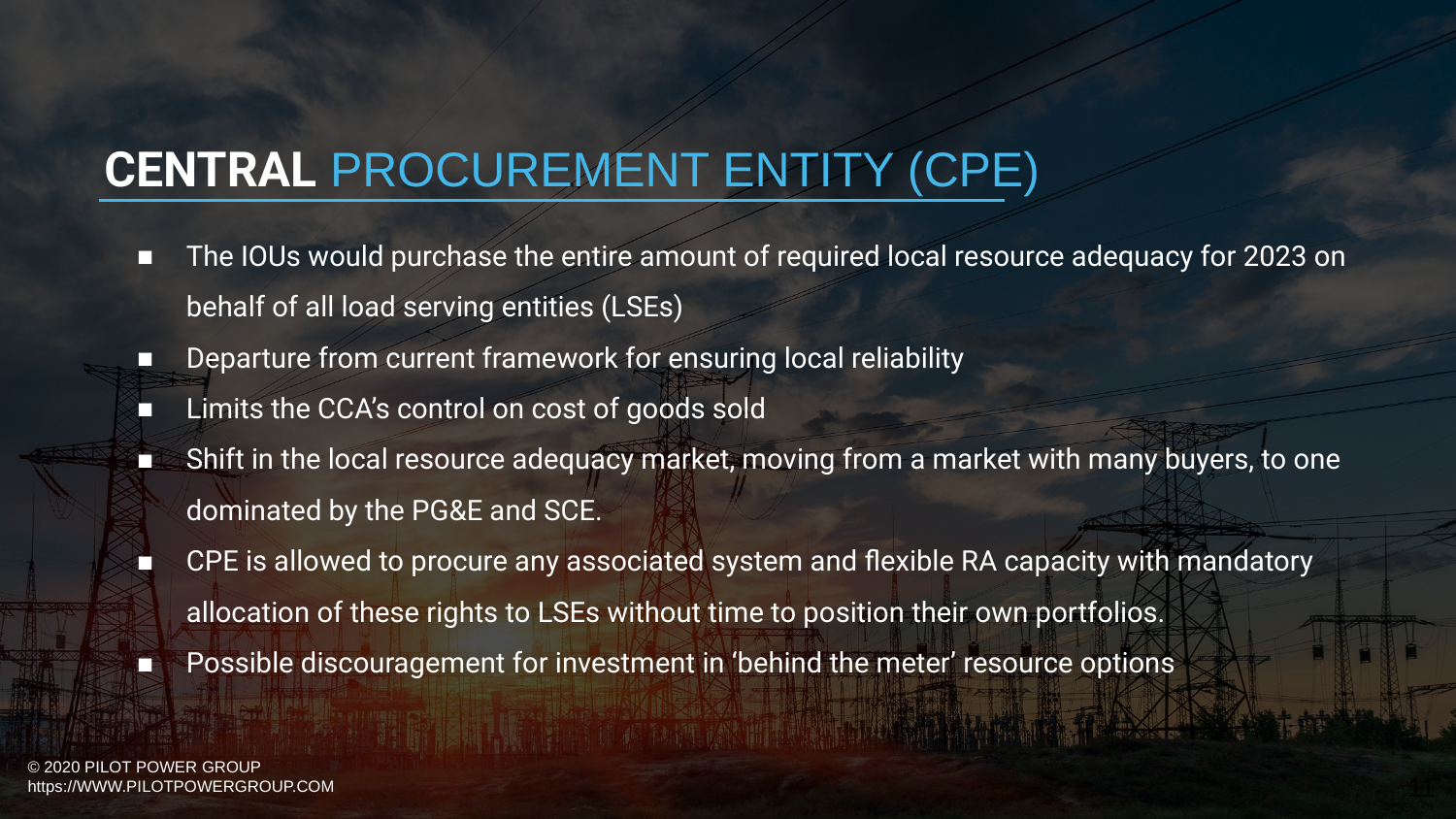

CENTRAL PROCUREMENT ENTITY (CPE)
The IOUs would purchase the entire amount of required local resource adequacy for 2023 on behalf of all load serving entities (LSEs)
Departure from current framework for ensuring local reliability
Limits the CCA’s control on cost of goods sold
Shift in the local resource adequacy market, moving from a market with many buyers, to one dominated by the PG&E and SCE.
CPE is allowed to procure any associated system and flexible RA capacity with mandatory allocation of these rights to LSEs without time to position their own portfolios.
Possible discouragement for investment in ‘behind the meter’ resource options

11